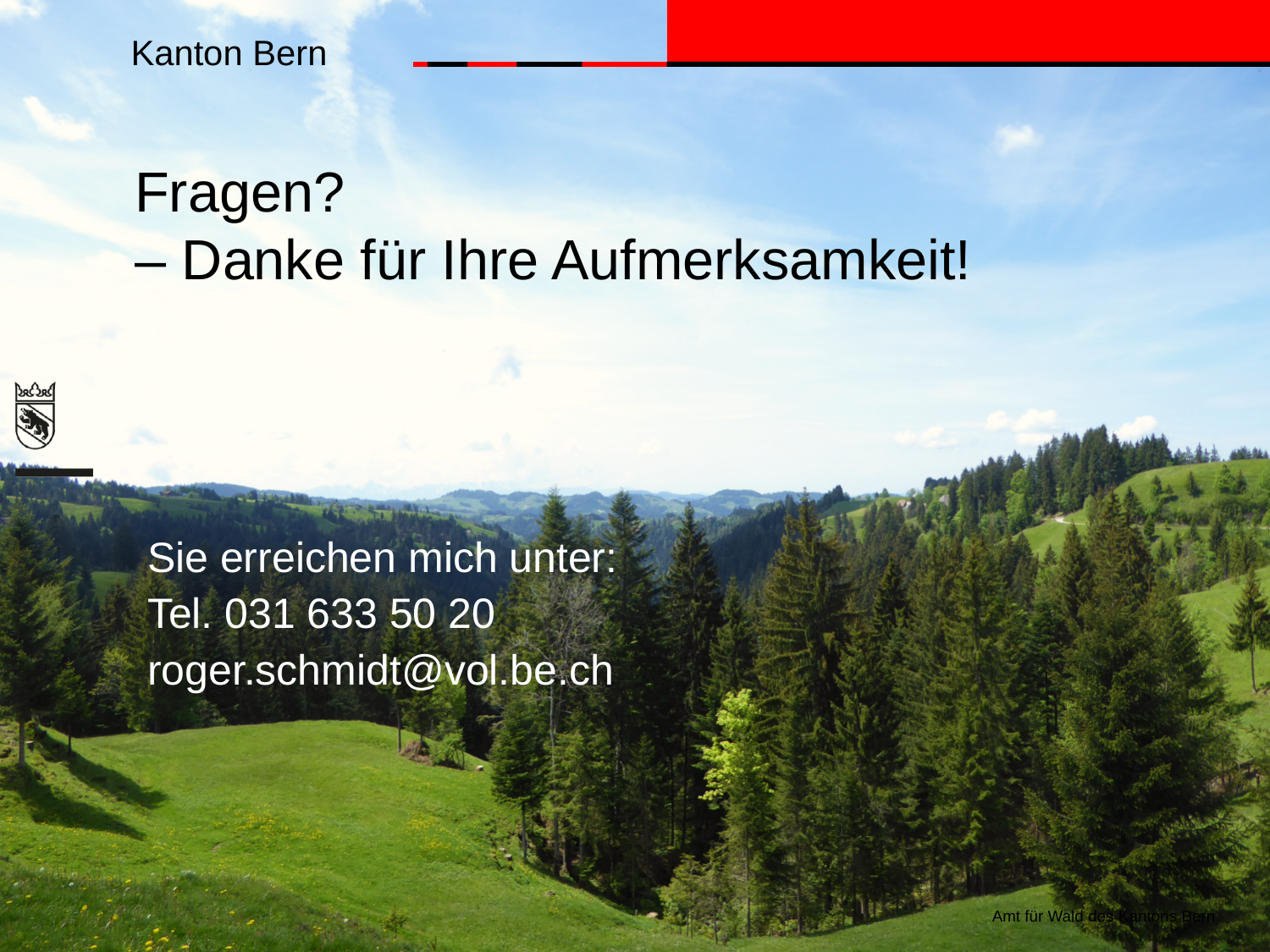

Fragen?
– Danke für Ihre Aufmerksamkeit!
Sie erreichen mich unter:
Tel. 031 633 50 20
roger.schmidt@vol.be.ch
Amt für Wald des Kantons Bern